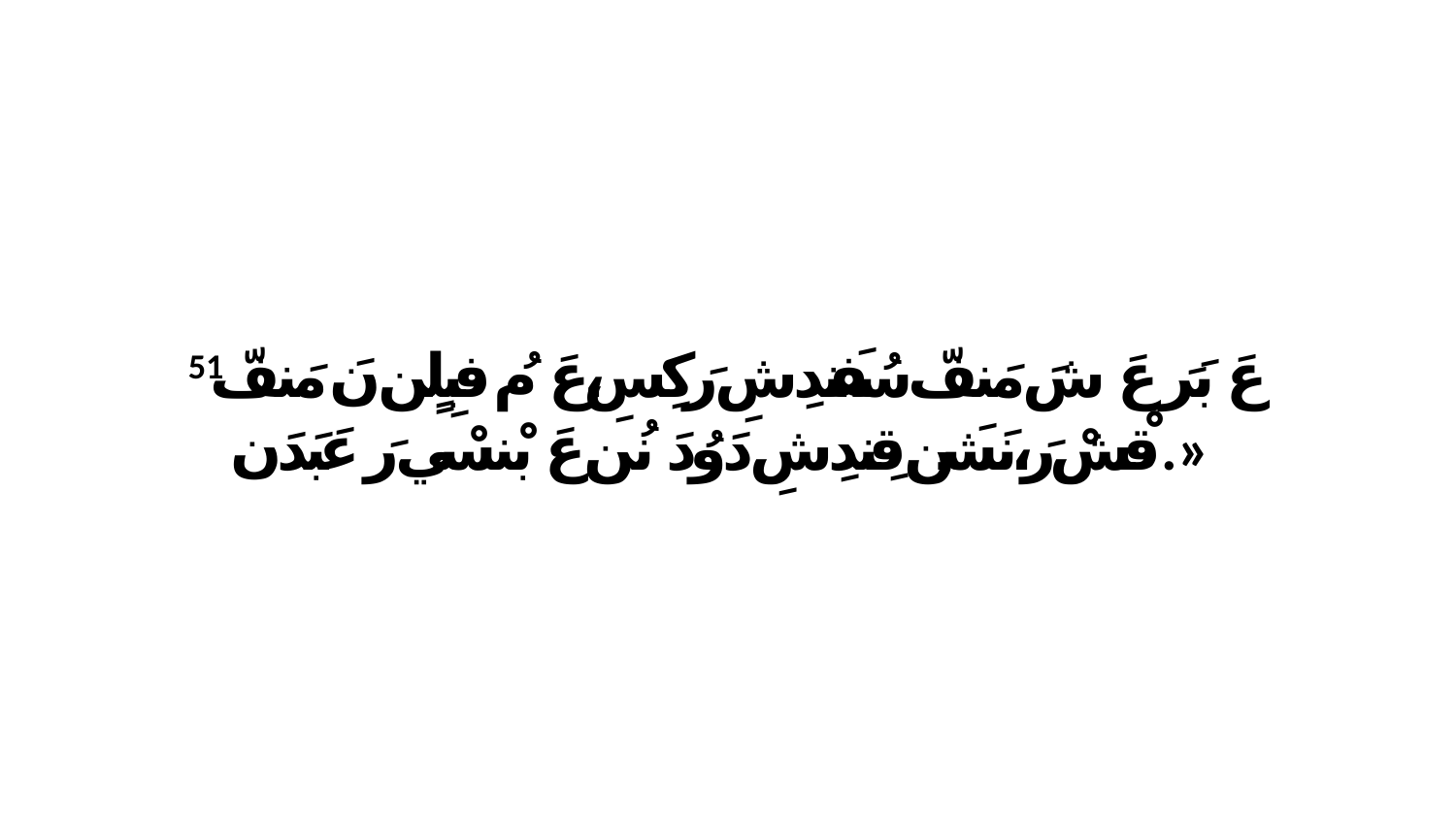

51 عَ بَرَ عَ شَ مَنفّ سُفَندِشِ رَكِسِ،عَ مُ فبِلٍن نَ مَنفّ قْشْ رَ،نَشَن قِندِشِ دَوُدَ نُن عَ بْنسْي رَ عَبَدَن.»